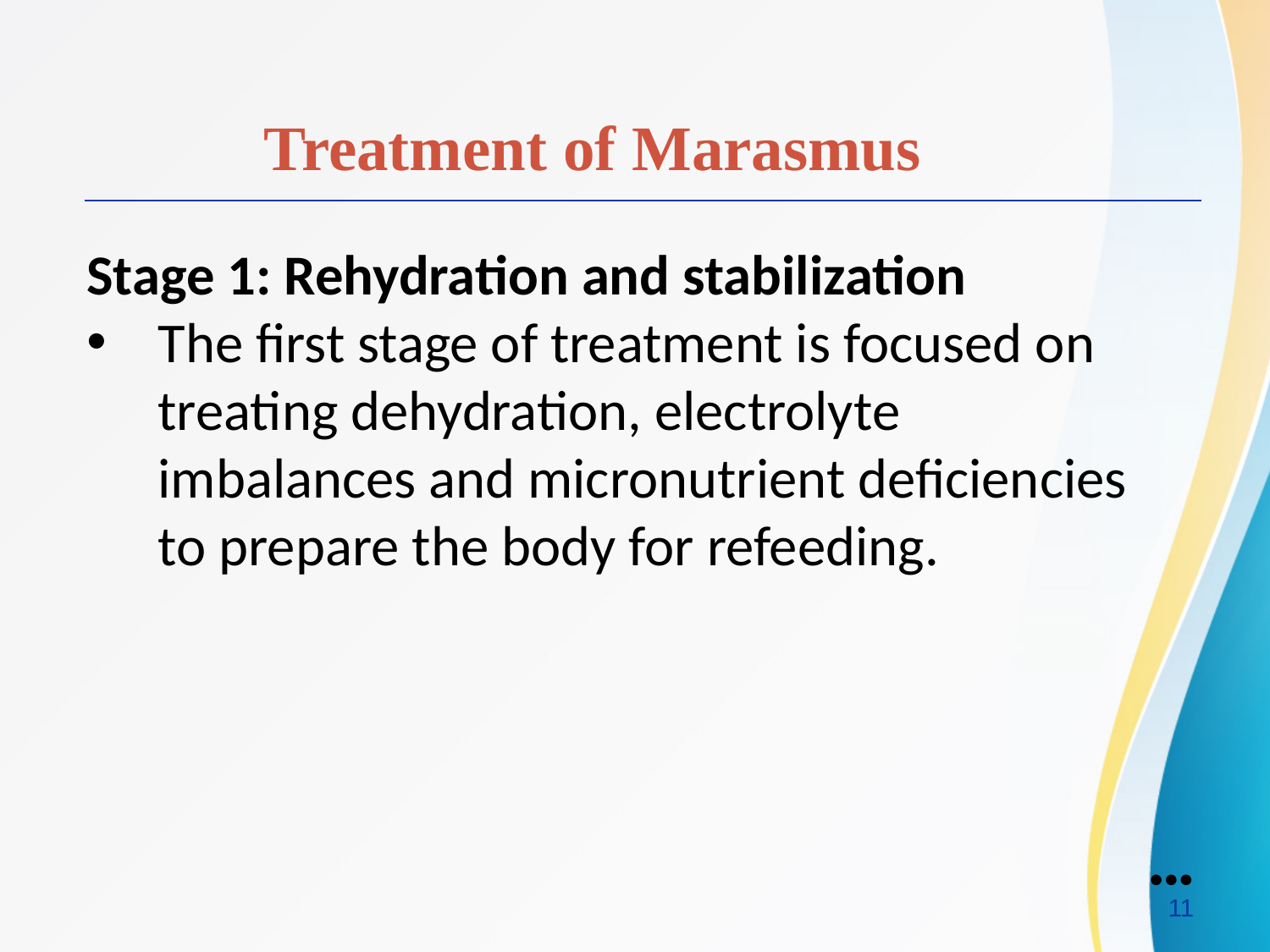

Treatment of Marasmus
Stage 1: Rehydration and stabilization
The first stage of treatment is focused on treating dehydration, electrolyte imbalances and micronutrient deficiencies to prepare the body for refeeding.
●●●
11